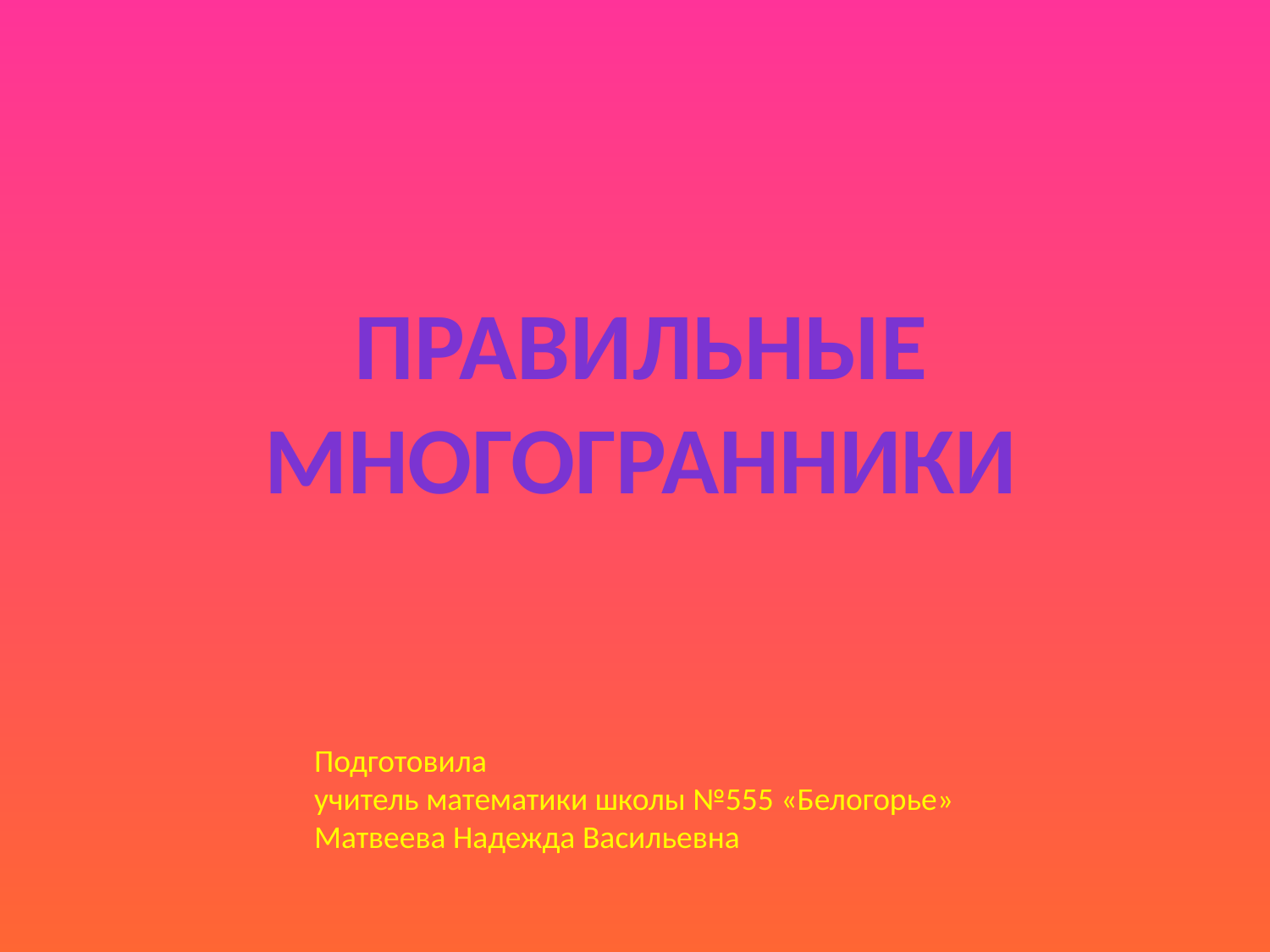

Правильные
многогранники
Подготовила
учитель математики школы №555 «Белогорье»
Матвеева Надежда Васильевна